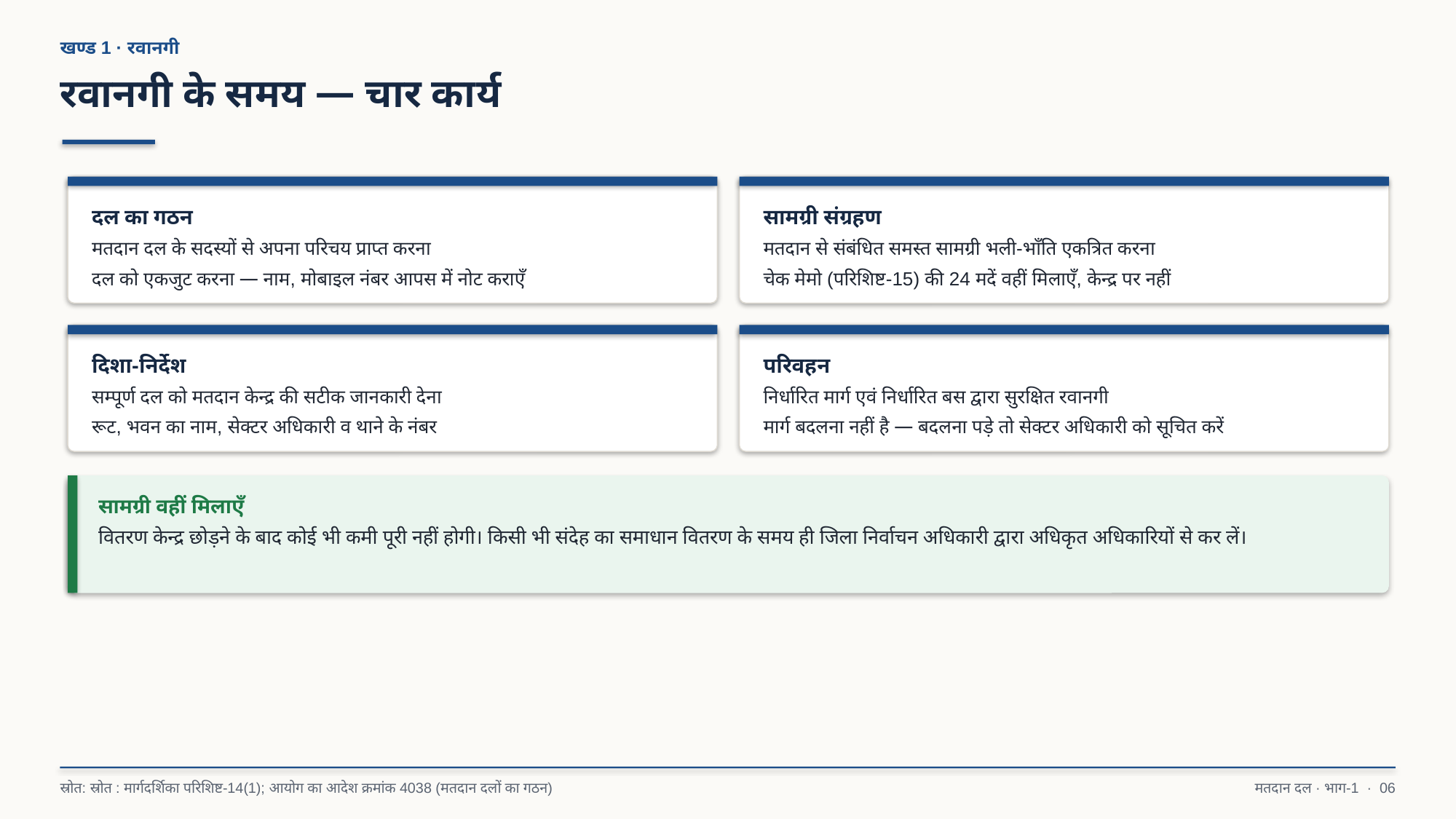

खण्ड 1 · रवानगी
रवानगी के समय — चार कार्य

दल का गठन
मतदान दल के सदस्यों से अपना परिचय प्राप्त करना
दल को एकजुट करना — नाम, मोबाइल नंबर आपस में नोट कराएँ
सामग्री संग्रहण
मतदान से संबंधित समस्त सामग्री भली-भाँति एकत्रित करना
चेक मेमो (परिशिष्ट-15) की 24 मदें वहीं मिलाएँ, केन्द्र पर नहीं

दिशा-निर्देश
सम्पूर्ण दल को मतदान केन्द्र की सटीक जानकारी देना
रूट, भवन का नाम, सेक्टर अधिकारी व थाने के नंबर
परिवहन
निर्धारित मार्ग एवं निर्धारित बस द्वारा सुरक्षित रवानगी
मार्ग बदलना नहीं है — बदलना पड़े तो सेक्टर अधिकारी को सूचित करें

सामग्री वहीं मिलाएँ
वितरण केन्द्र छोड़ने के बाद कोई भी कमी पूरी नहीं होगी। किसी भी संदेह का समाधान वितरण के समय ही जिला निर्वाचन अधिकारी द्वारा अधिकृत अधिकारियों से कर लें।

स्रोत: स्रोत : मार्गदर्शिका परिशिष्ट-14(1); आयोग का आदेश क्रमांक 4038 (मतदान दलों का गठन)
मतदान दल · भाग-1  ·  06